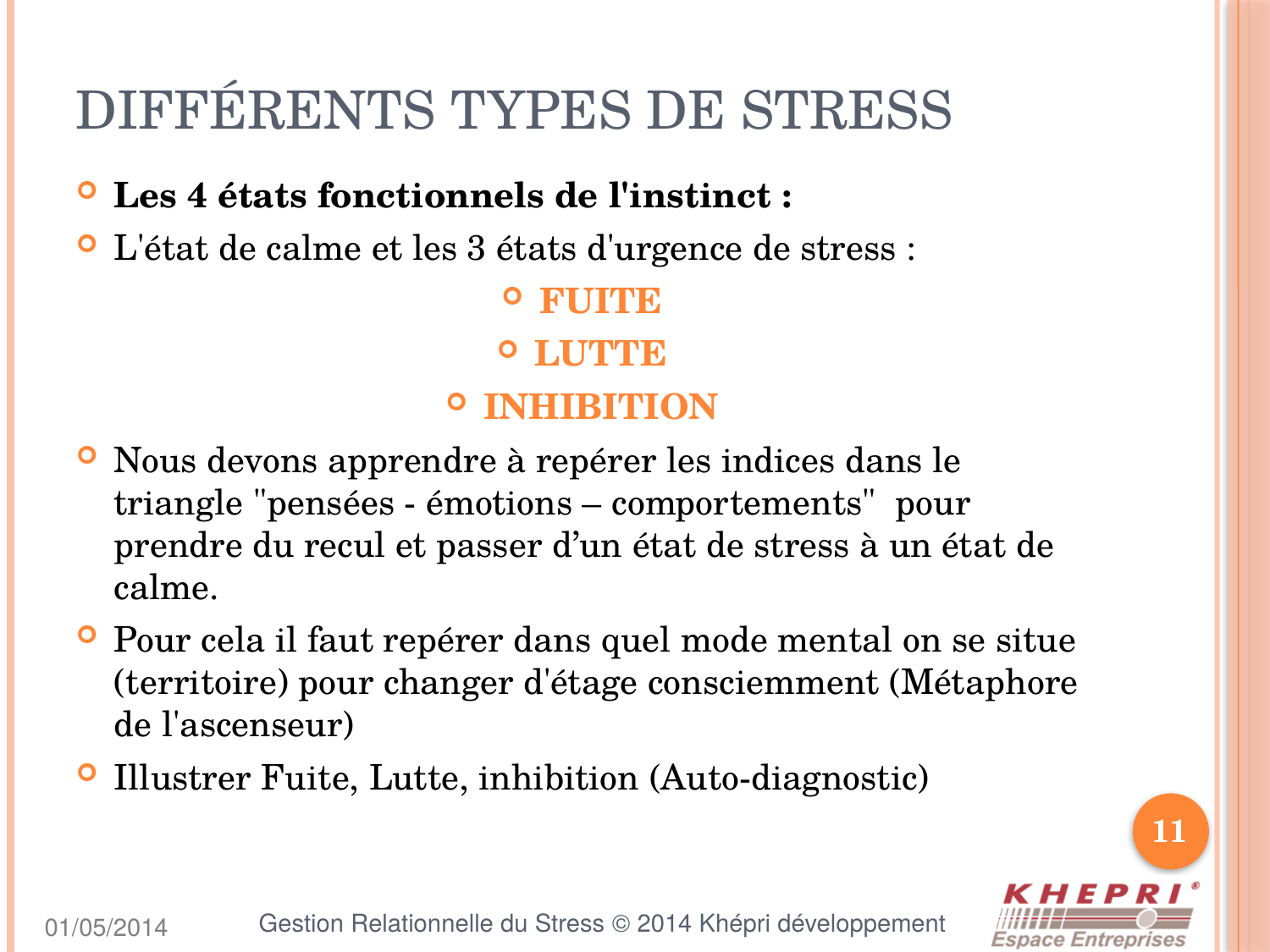

# Différents types de stress
Les 4 états fonctionnels de l'instinct :
L'état de calme et les 3 états d'urgence de stress :
FUITE
LUTTE
INHIBITION
Nous devons apprendre à repérer les indices dans le triangle "pensées - émotions – comportements"  pour prendre du recul et passer d’un état de stress à un état de calme.
Pour cela il faut repérer dans quel mode mental on se situe (territoire) pour changer d'étage consciemment (Métaphore de l'ascenseur)
Illustrer Fuite, Lutte, inhibition (Auto-diagnostic)